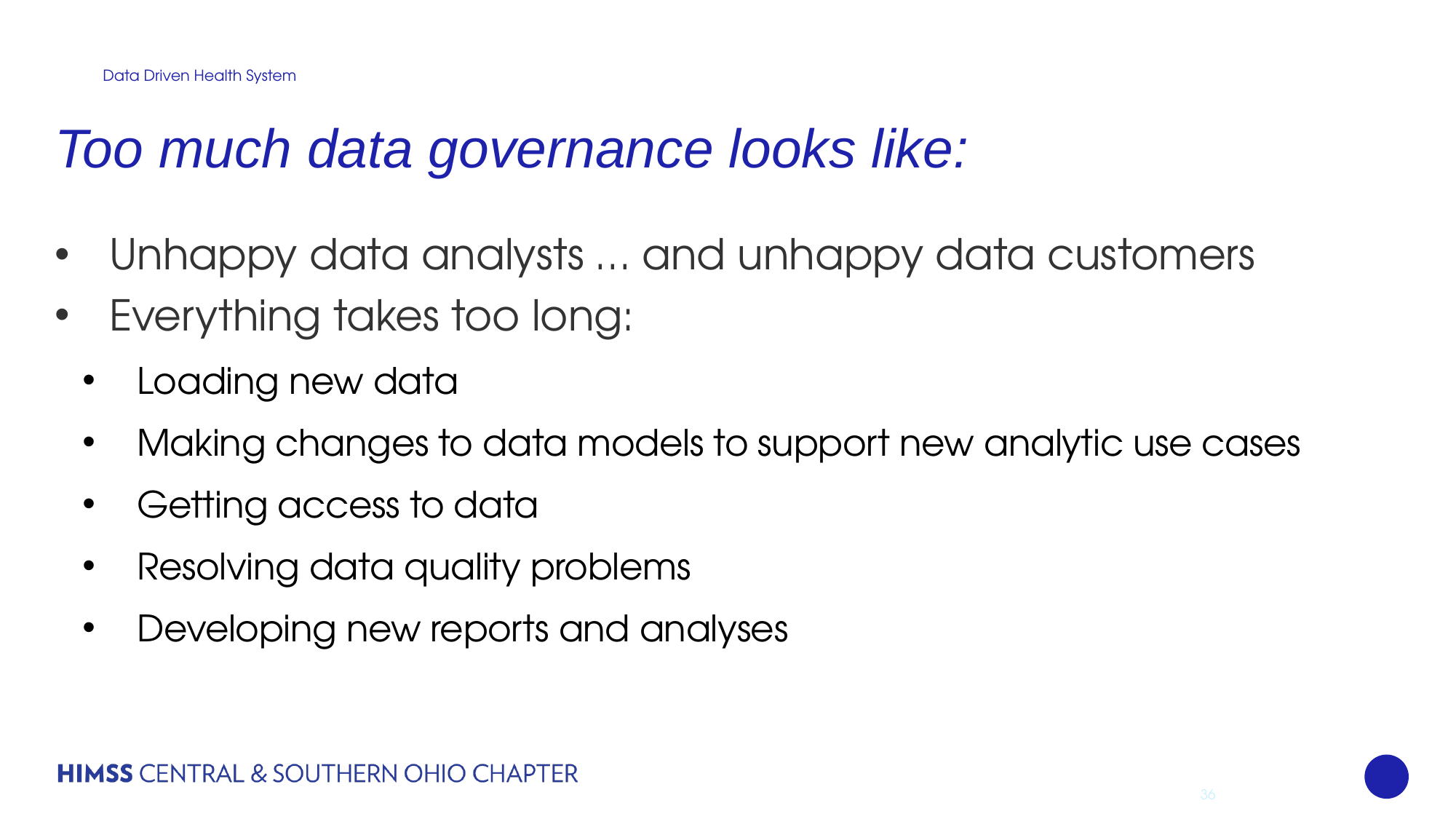

# Too much data governance looks like:
Unhappy data analysts … and unhappy data customers
Everything takes too long:
Loading new data
Making changes to data models to support new analytic use cases
Getting access to data
Resolving data quality problems
Developing new reports and analyses
36